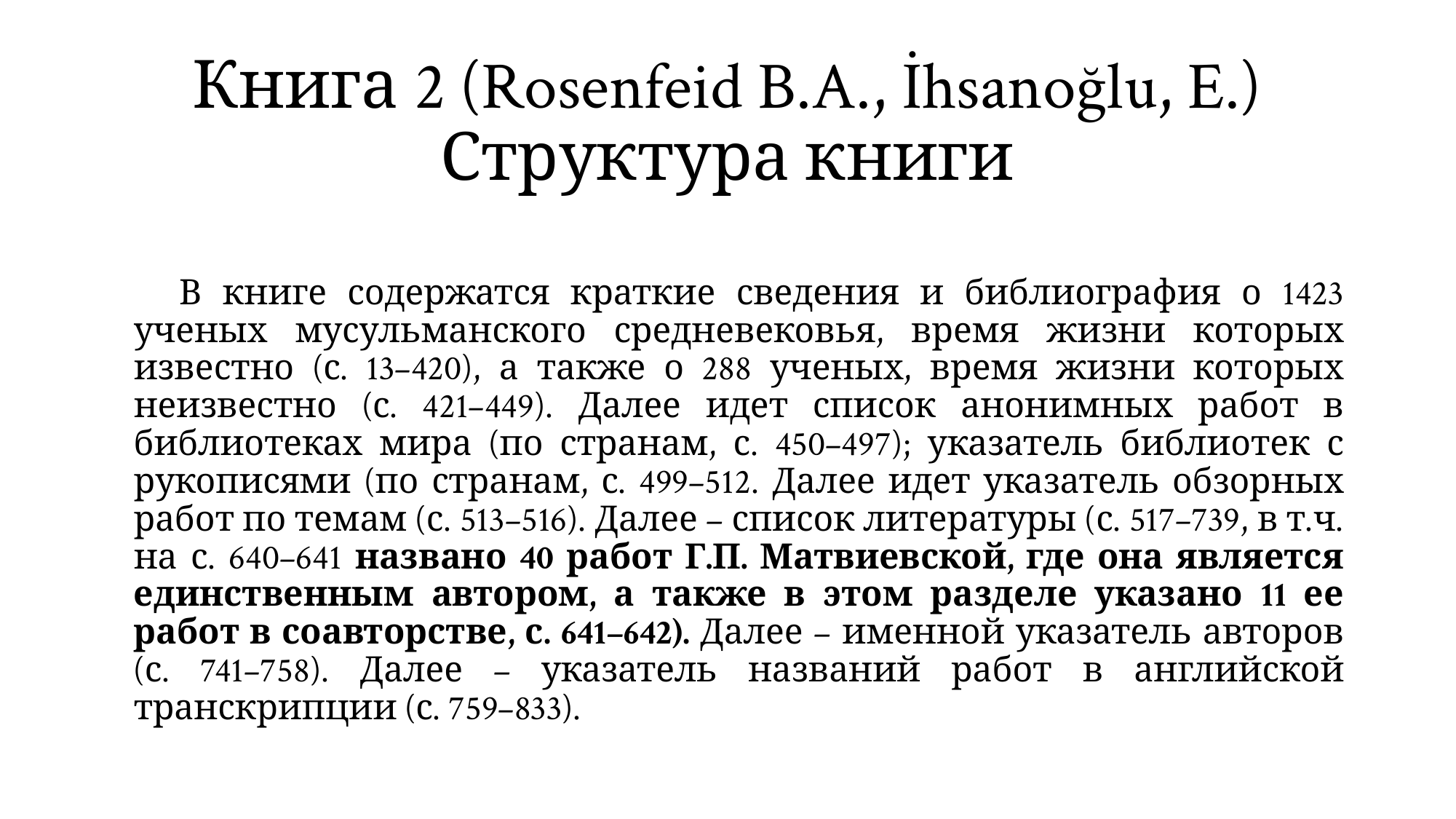

# Книга 2 (Rosenfeid B.A., İhsanoğlu, E.) Структура книги

В книге содержатся краткие сведения и библиография о 1423 ученых мусульманского средневековья, время жизни которых известно (с. 13‒420), а также о 288 ученых, время жизни которых неизвестно (с. 421‒449). Далее идет список анонимных работ в библиотеках мира (по странам, с. 450‒497); указатель библиотек с рукописями (по странам, с. 499‒512. Далее идет указатель обзорных работ по темам (с. 513‒516). Далее – список литературы (с. 517‒739, в т.ч. на с. 640‒641 названо 40 работ Г.П. Матвиевской, где она является единственным автором, а также в этом разделе указано 11 ее работ в соавторстве, с. 641‒642). Далее – именной указатель авторов (с. 741‒758). Далее – указатель названий работ в английской транскрипции (с. 759‒833).